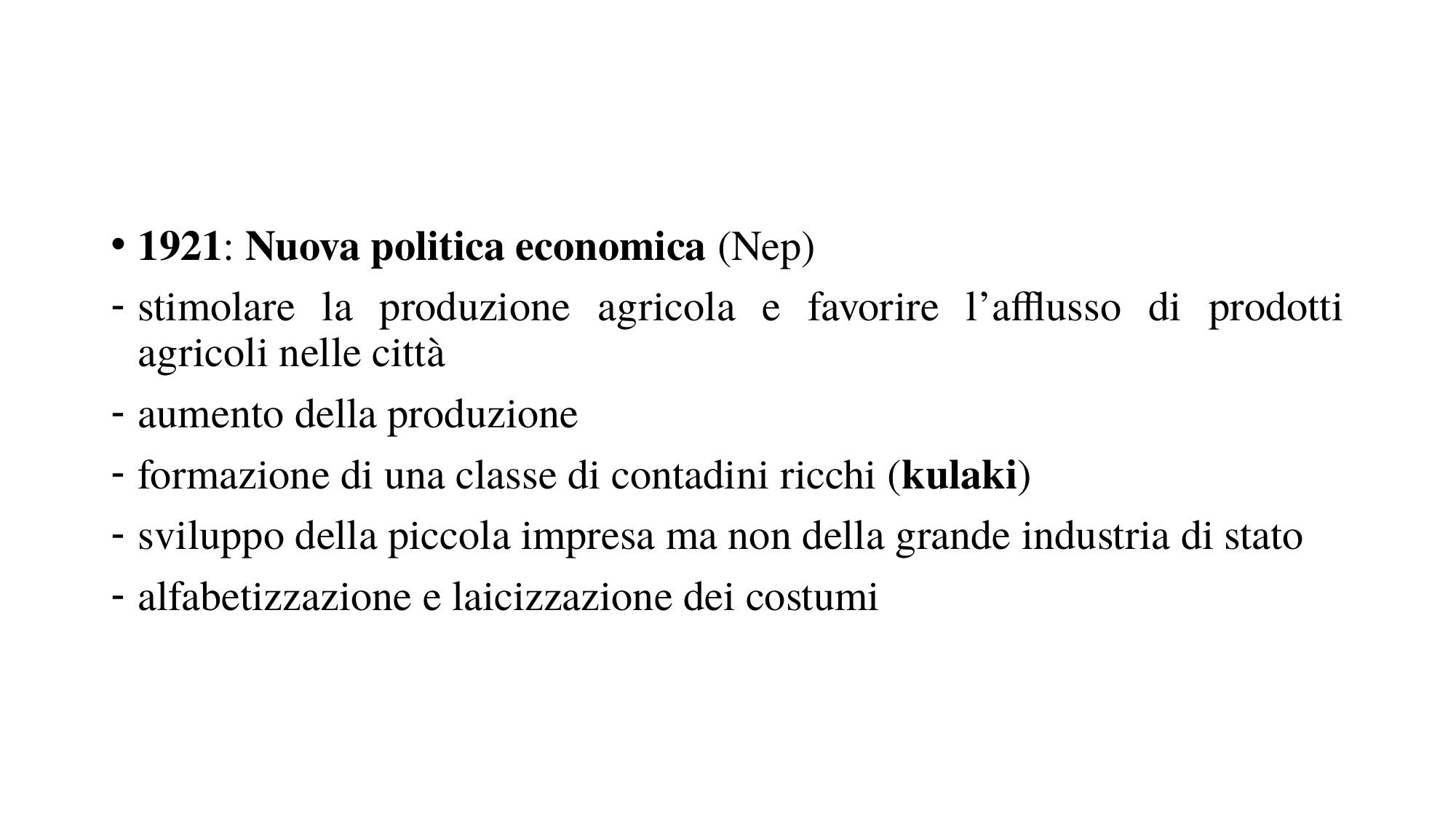

1921: Nuova politica economica (Nep)
stimolare la produzione agricola e favorire l’afflusso di prodotti agricoli nelle città
aumento della produzione
formazione di una classe di contadini ricchi (kulaki)
sviluppo della piccola impresa ma non della grande industria di stato
alfabetizzazione e laicizzazione dei costumi